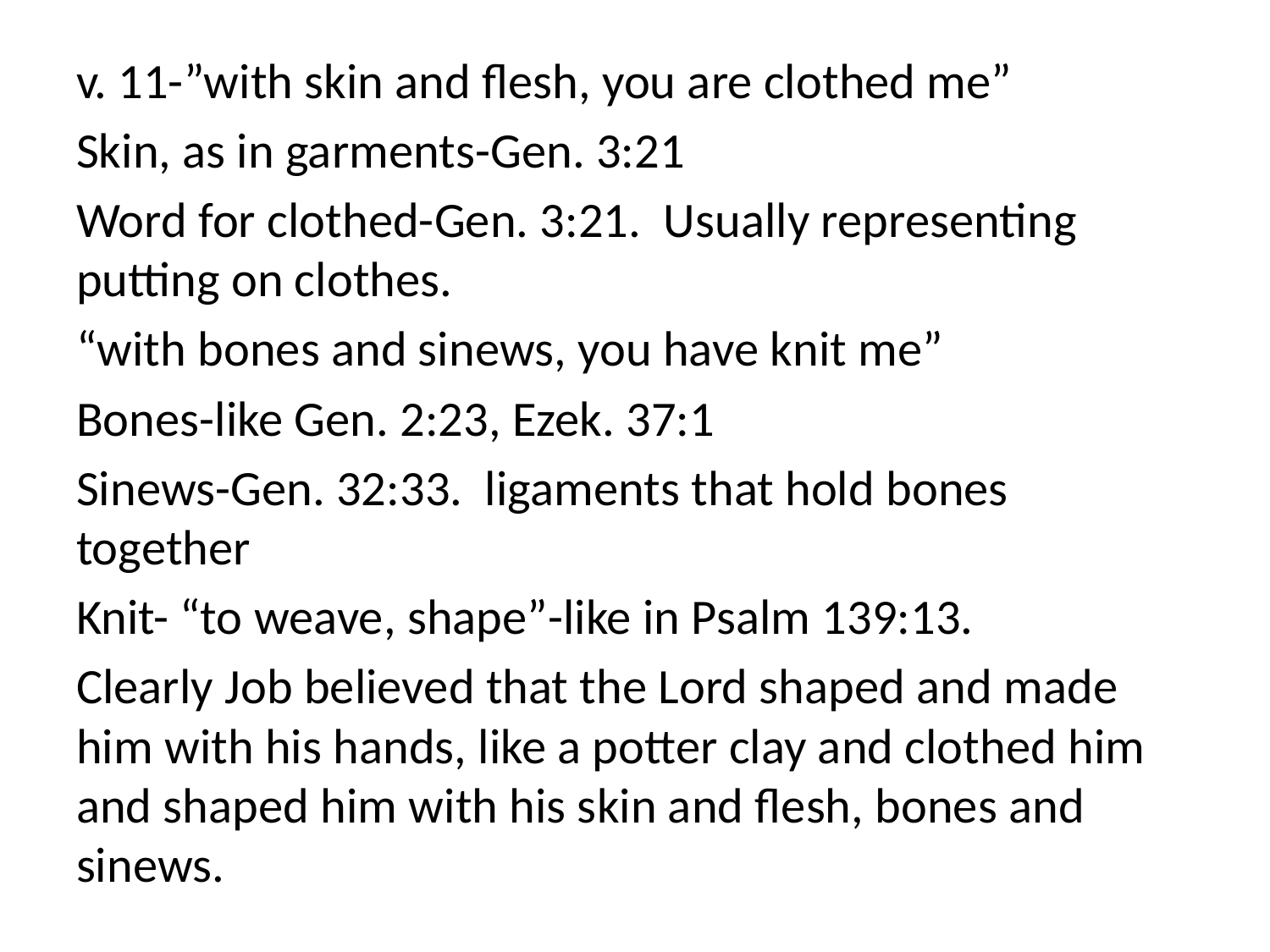

v. 11-”with skin and flesh, you are clothed me”
Skin, as in garments-Gen. 3:21
Word for clothed-Gen. 3:21.  Usually representing putting on clothes.
“with bones and sinews, you have knit me”
Bones-like Gen. 2:23, Ezek. 37:1
Sinews-Gen. 32:33.  ligaments that hold bones together
Knit- “to weave, shape”-like in Psalm 139:13.
Clearly Job believed that the Lord shaped and made him with his hands, like a potter clay and clothed him and shaped him with his skin and flesh, bones and sinews.